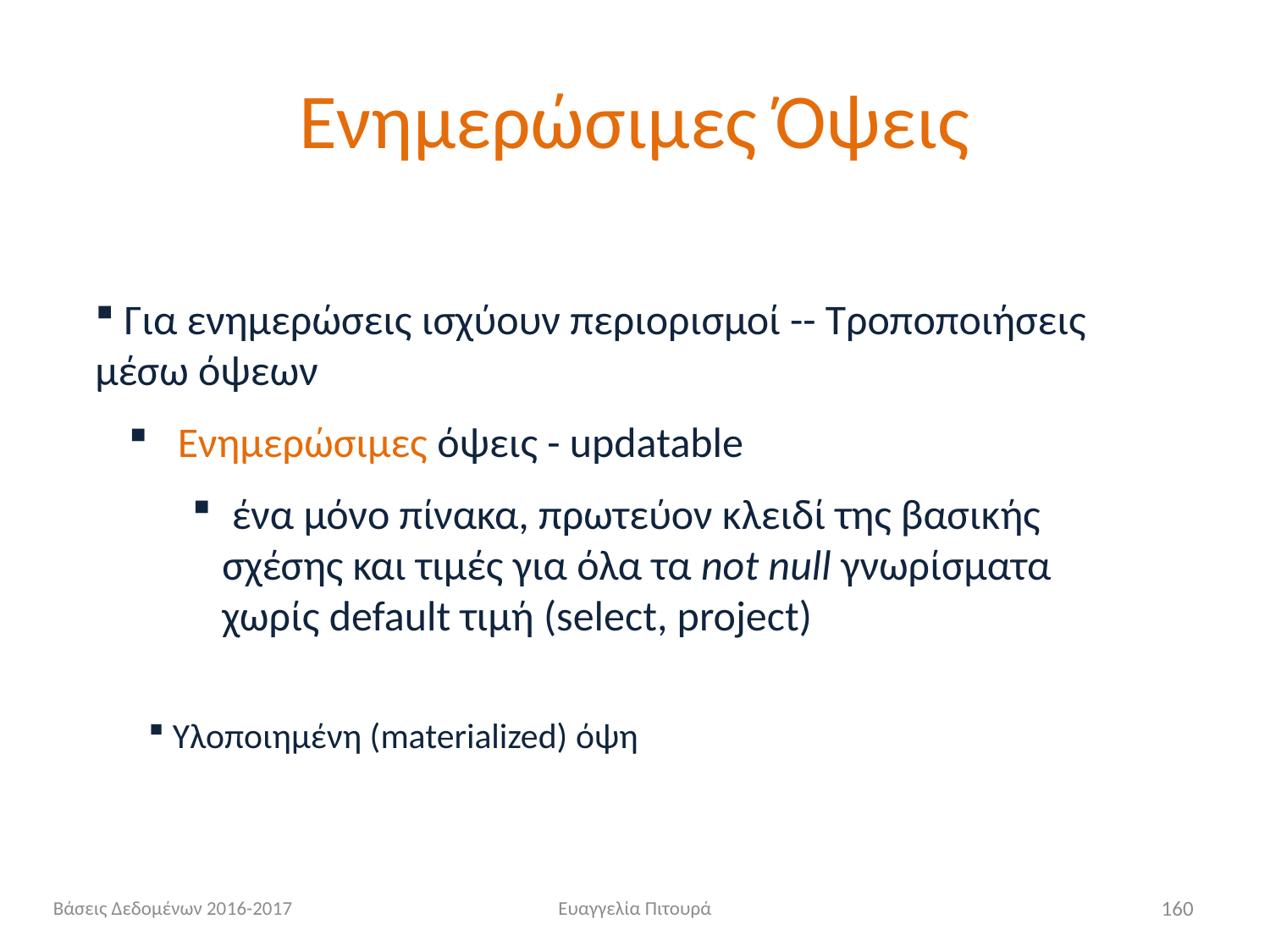

# Ενημερώσιμες Όψεις
 Για ενημερώσεις ισχύουν περιορισμοί -- Τροποποιήσεις μέσω όψεων
  Ενημερώσιμες όψεις - updatable
 ένα μόνο πίνακα, πρωτεύον κλειδί της βασικής σχέσης και τιμές για όλα τα not null γνωρίσματα χωρίς default τιμή (select, project)
 Υλοποιημένη (materialized) όψη
Βάσεις Δεδομένων 2016-2017
Ευαγγελία Πιτουρά
160